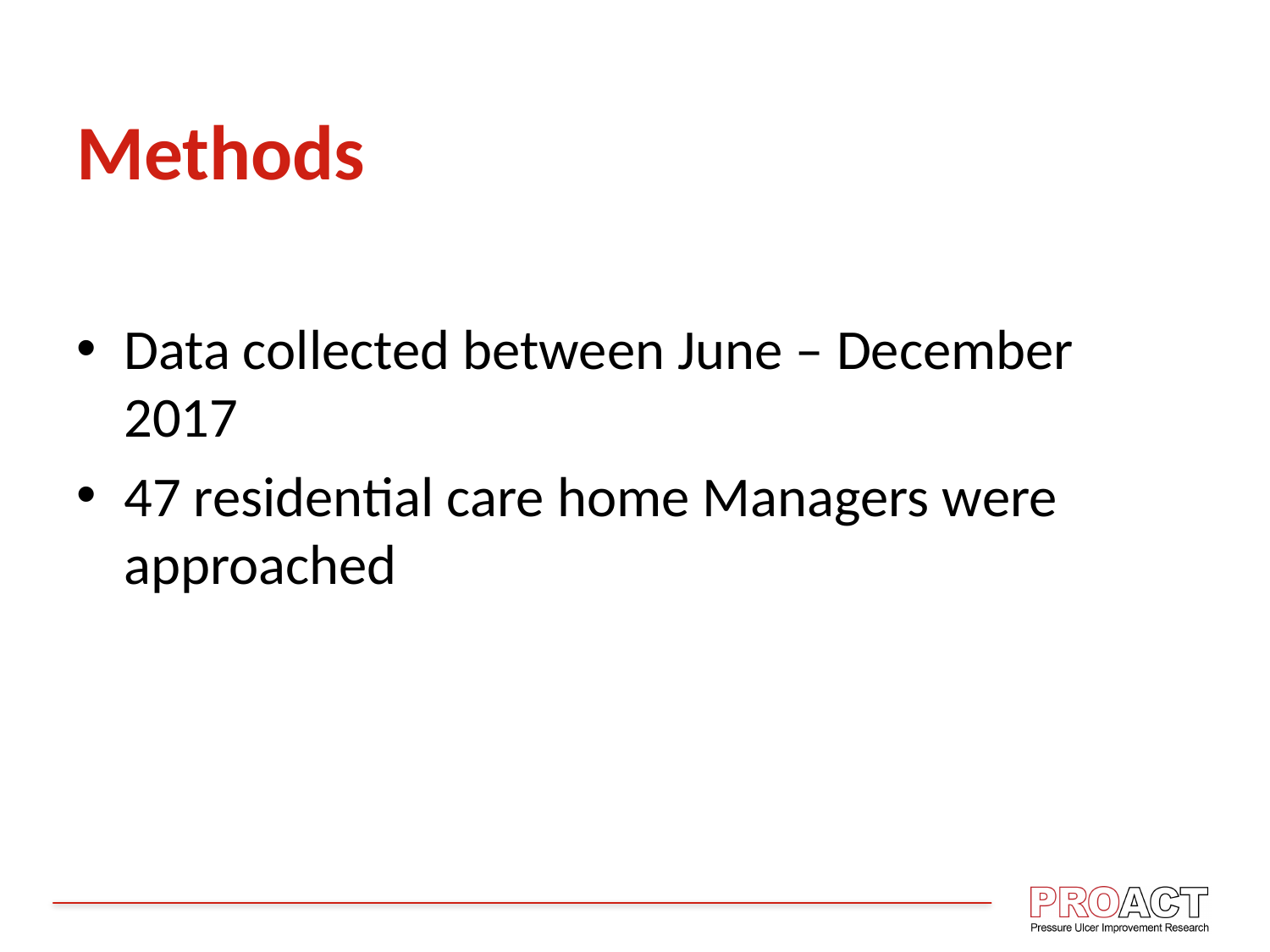

# Methods
Data collected between June – December 2017
47 residential care home Managers were approached